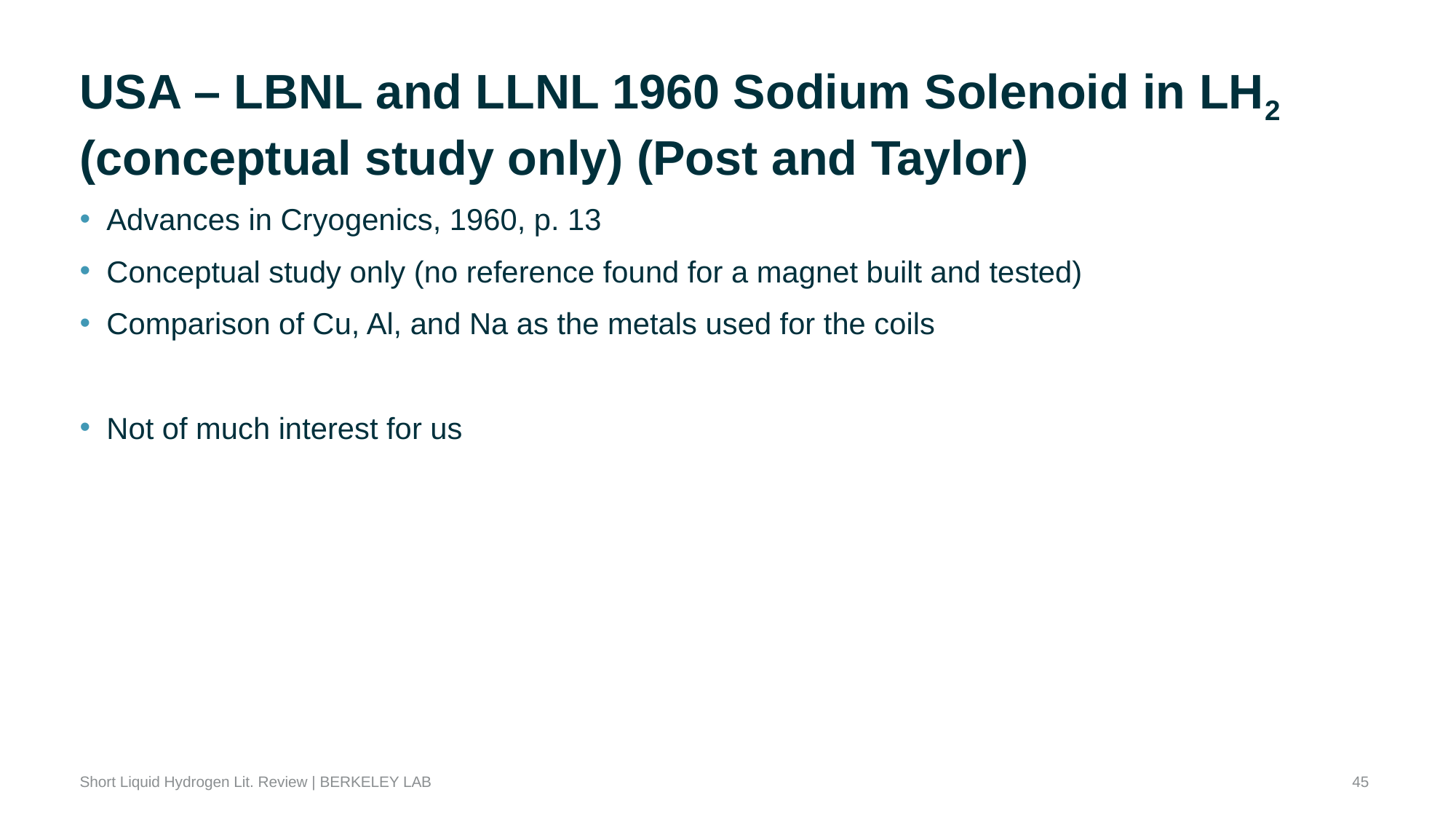

# USA – LBNL and LLNL 1960 Sodium Solenoid in LH2 (conceptual study only) (Post and Taylor)
Advances in Cryogenics, 1960, p. 13
Conceptual study only (no reference found for a magnet built and tested)
Comparison of Cu, Al, and Na as the metals used for the coils

Not of much interest for us
45
Short Liquid Hydrogen Lit. Review | BERKELEY LAB